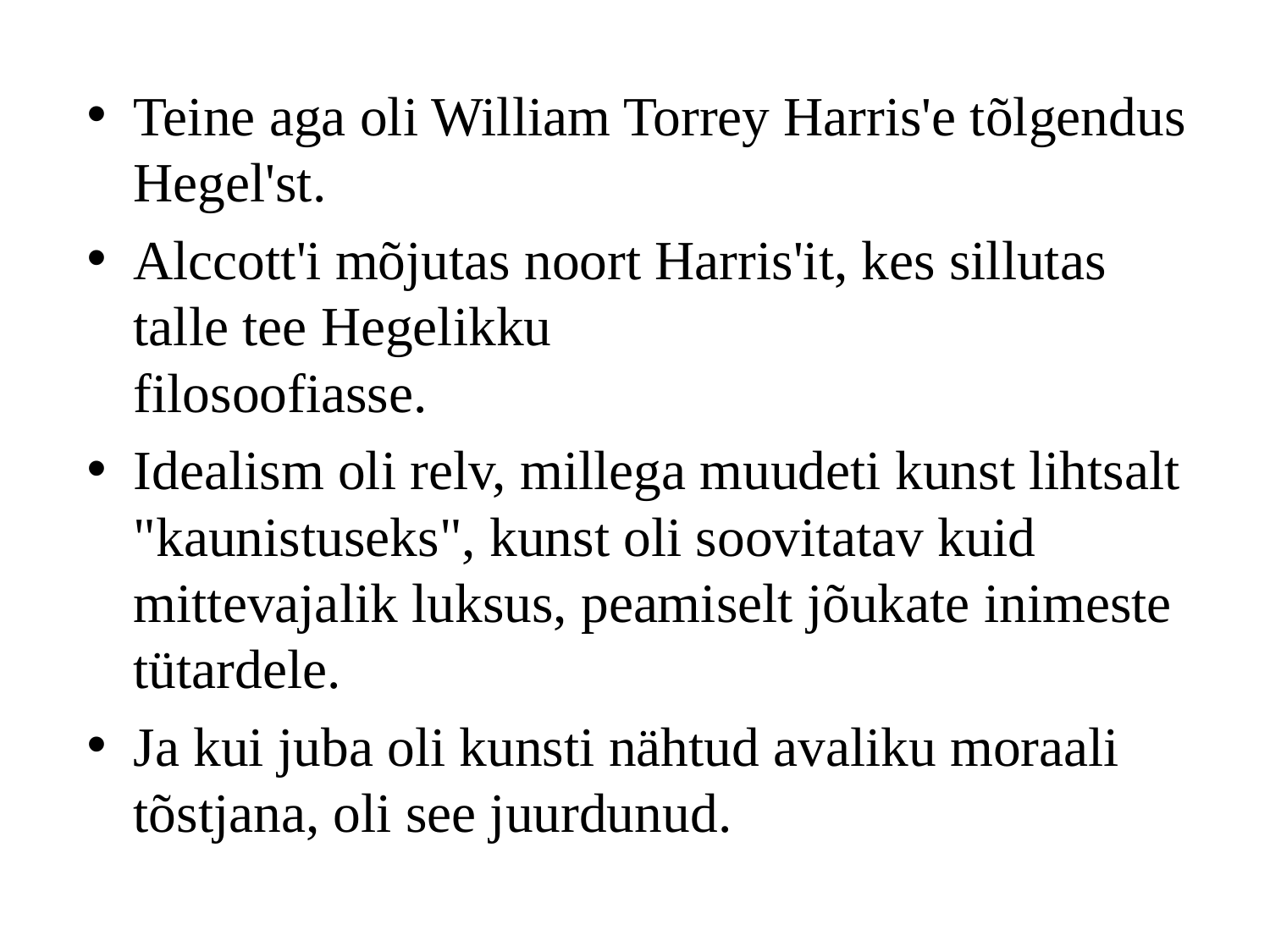

Teine aga oli William Torrey Harris'e tõlgendus Hegel'st.
Alccott'i mõjutas noort Harris'it, kes sillutas talle tee Hegelikku
filosoofiasse.
Idealism oli relv, millega muudeti kunst lihtsalt "kaunistuseks", kunst oli soovitatav kuid mittevajalik luksus, peamiselt jõukate inimeste tütardele.
Ja kui juba oli kunsti nähtud avaliku moraali tõstjana, oli see juurdunud.